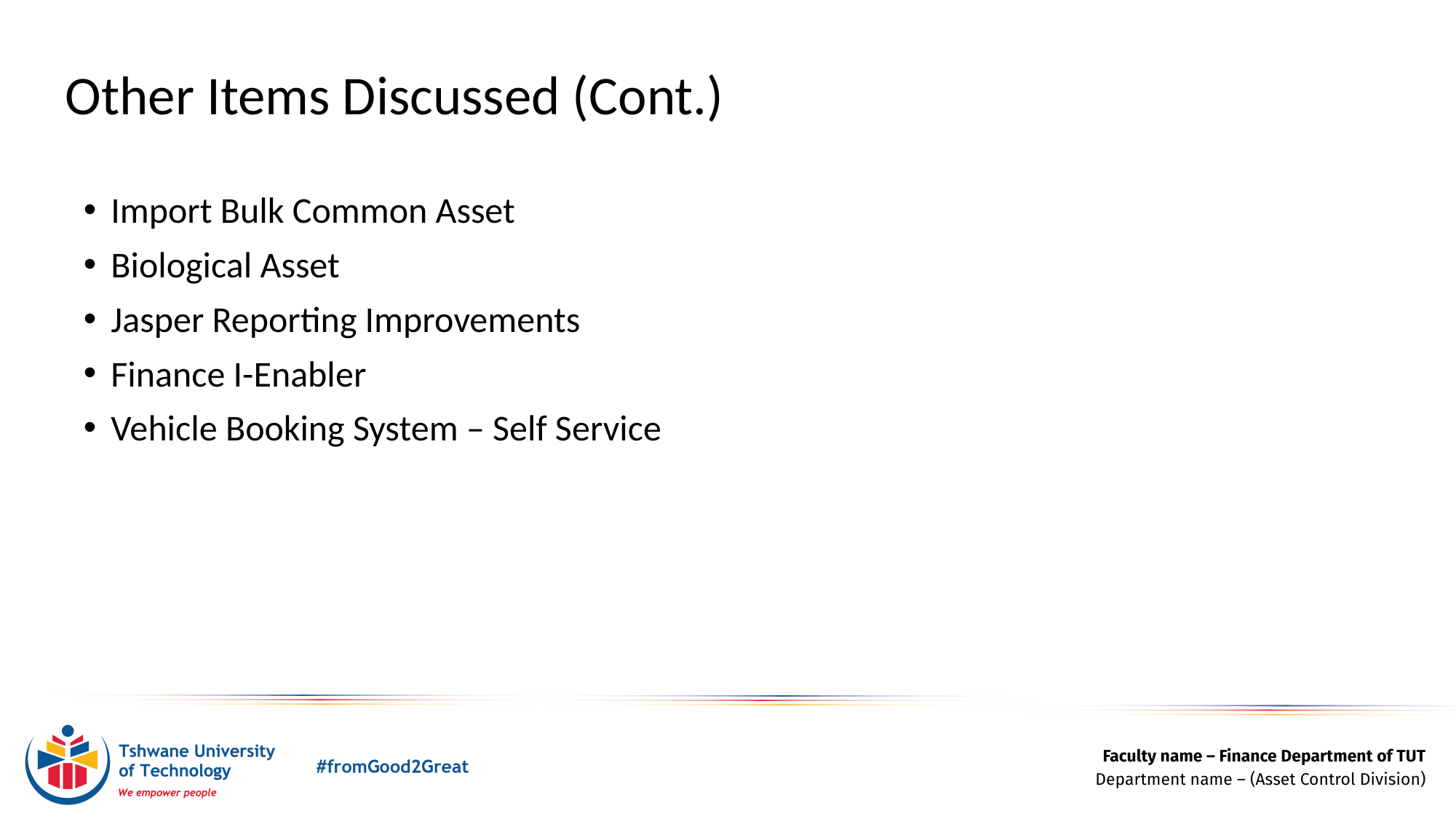

Other Items Discussed (Cont.)

Import Bulk Common Asset
Biological Asset
Jasper Reporting Improvements
Finance I-Enabler
Vehicle Booking System – Self Service